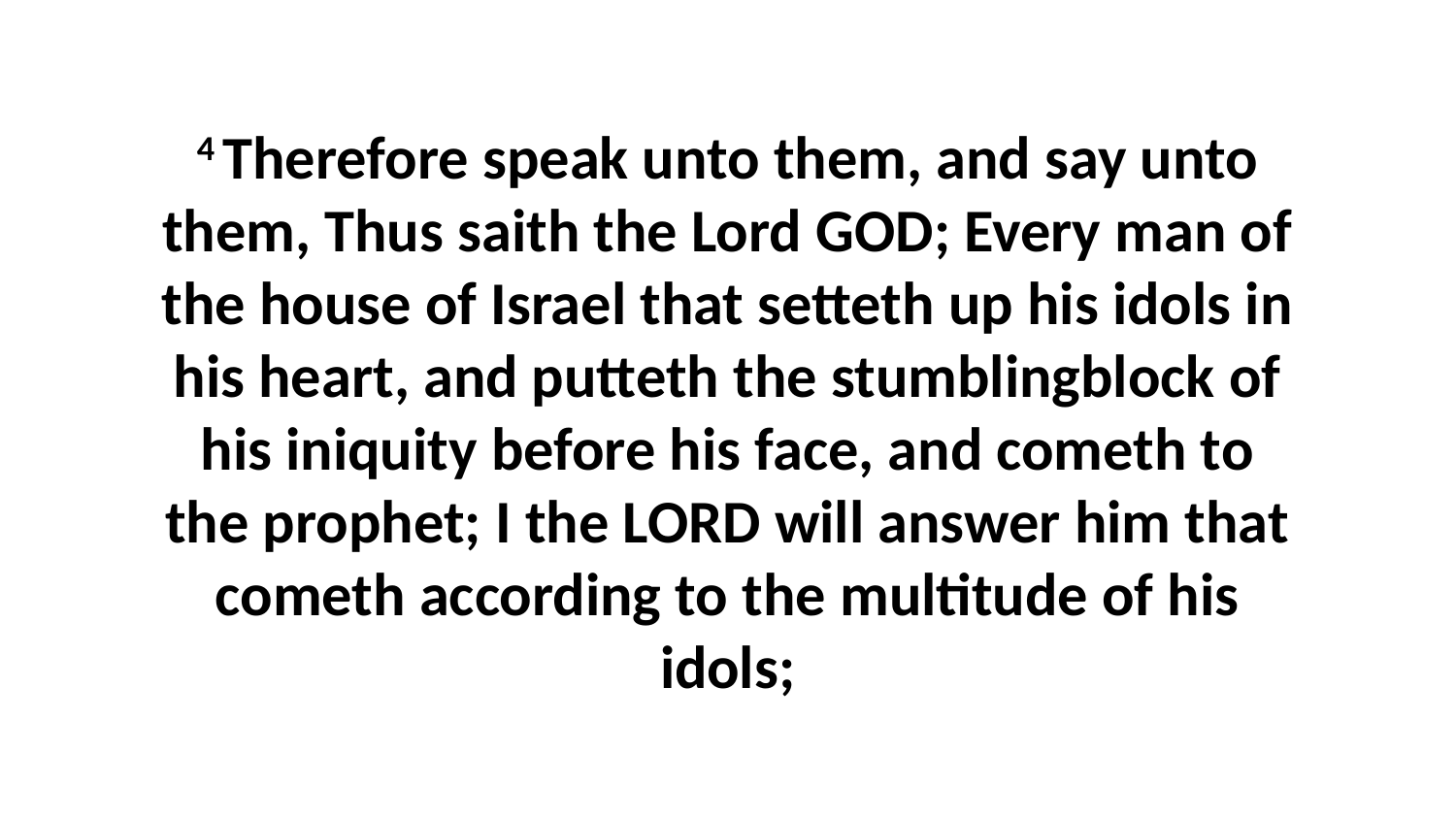

4 Therefore speak unto them, and say unto them, Thus saith the Lord GOD; Every man of the house of Israel that setteth up his idols in his heart, and putteth the stumblingblock of his iniquity before his face, and cometh to the prophet; I the LORD will answer him that cometh according to the multitude of his idols;